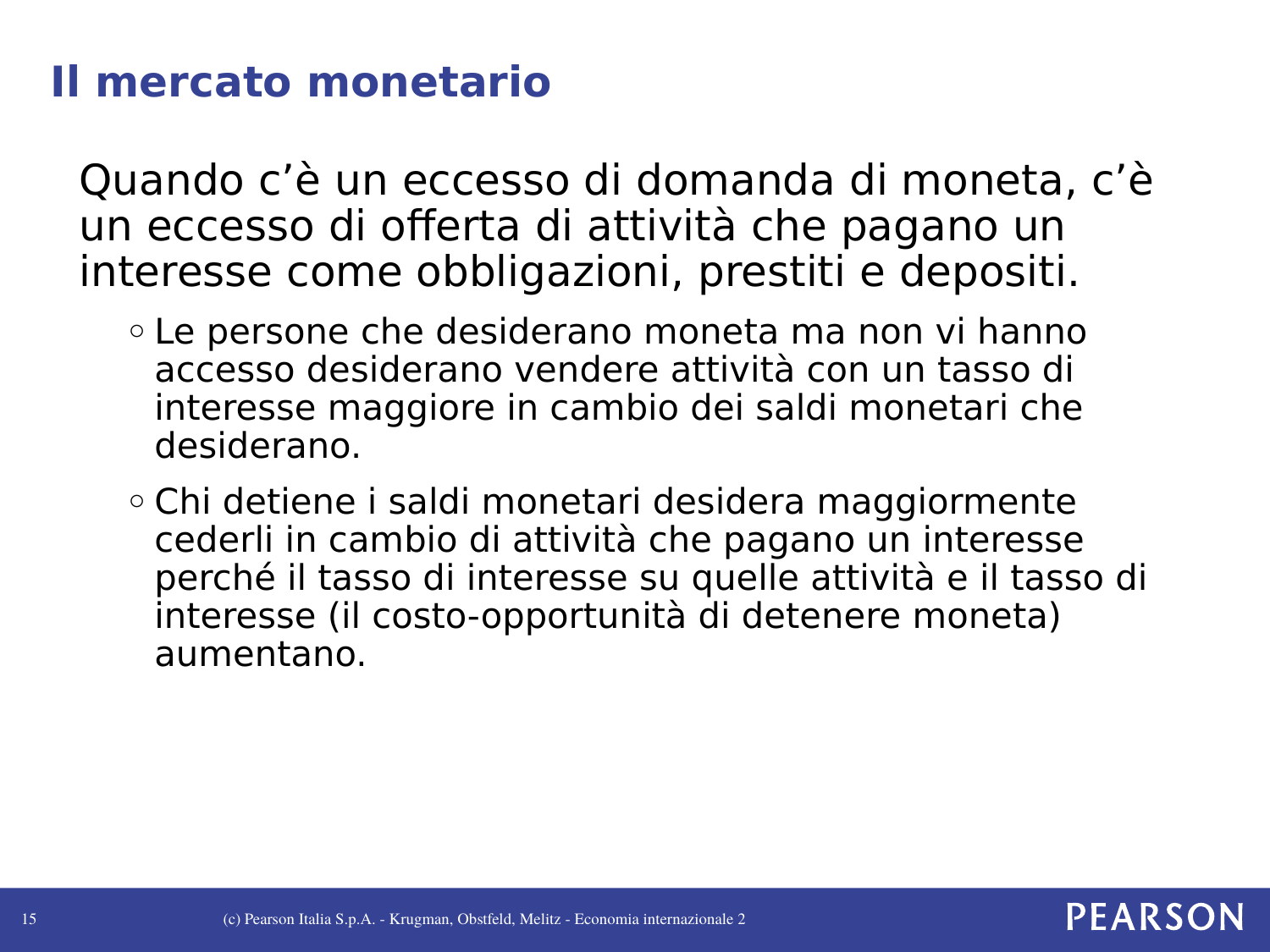

# Il mercato monetario
Quando c’è un eccesso di domanda di moneta, c’è un eccesso di offerta di attività che pagano un interesse come obbligazioni, prestiti e depositi.
Le persone che desiderano moneta ma non vi hanno accesso desiderano vendere attività con un tasso di interesse maggiore in cambio dei saldi monetari che desiderano.
Chi detiene i saldi monetari desidera maggiormente cederli in cambio di attività che pagano un interesse perché il tasso di interesse su quelle attività e il tasso di interesse (il costo-opportunità di detenere moneta) aumentano.
15
(c) Pearson Italia S.p.A. - Krugman, Obstfeld, Melitz - Economia internazionale 2